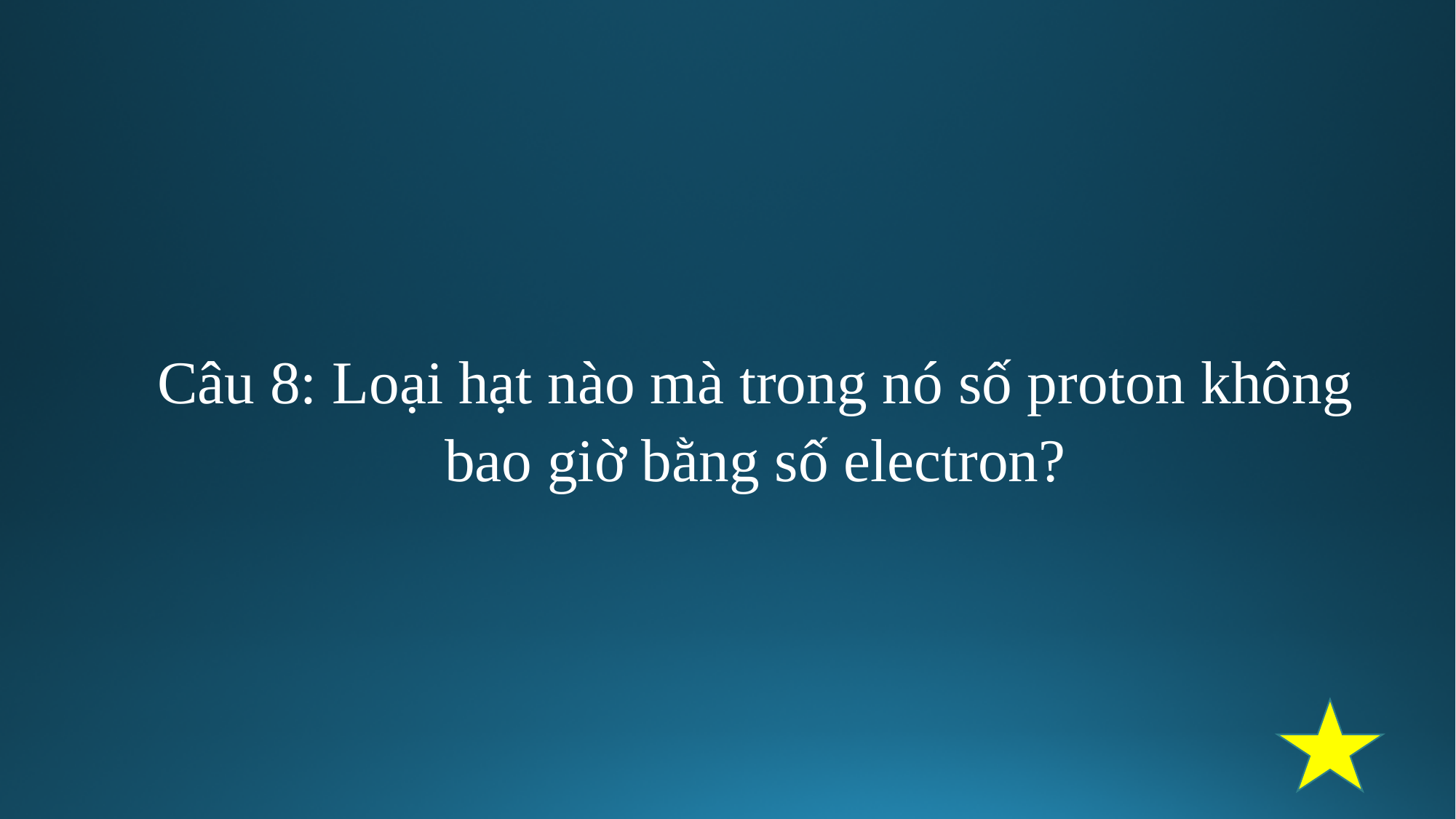

Câu 8: Loại hạt nào mà trong nó số proton không bao giờ bằng số electron?